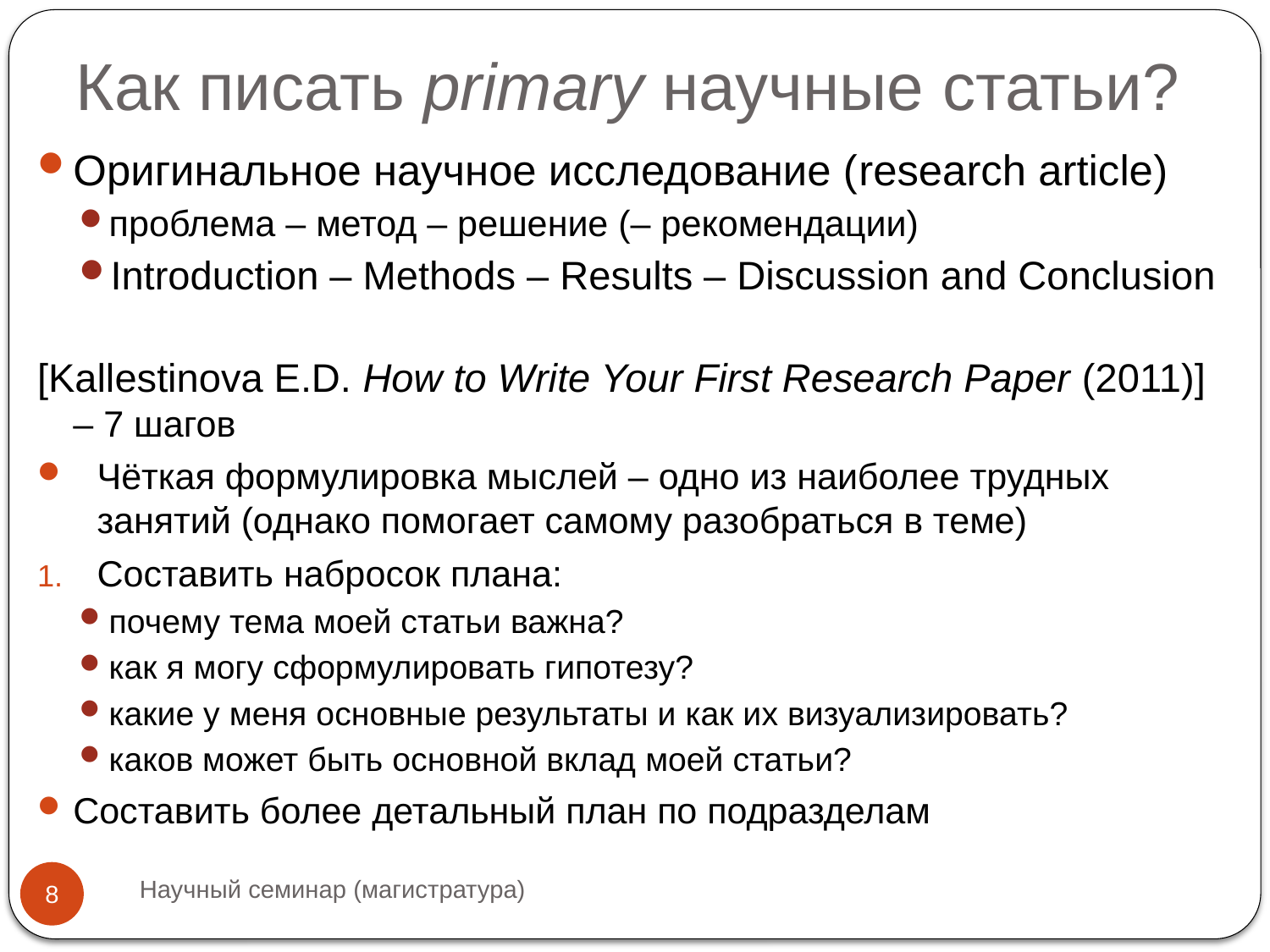

# Как писать primary научные статьи?
Оригинальное научное исследование (research article)
проблема – метод – решение (– рекомендации)
Introduction – Methods – Results – Discussion and Conclusion

[Kallestinova E.D. How to Write Your First Research Paper (2011)] – 7 шагов
Чёткая формулировка мыслей – одно из наиболее трудных занятий (однако помогает самому разобраться в теме)
Составить набросок плана:
почему тема моей статьи важна?
как я могу сформулировать гипотезу?
какие у меня основные результаты и как их визуализировать?
каков может быть основной вклад моей статьи?
Составить более детальный план по подразделам
Научный семинар (магистратура)
8